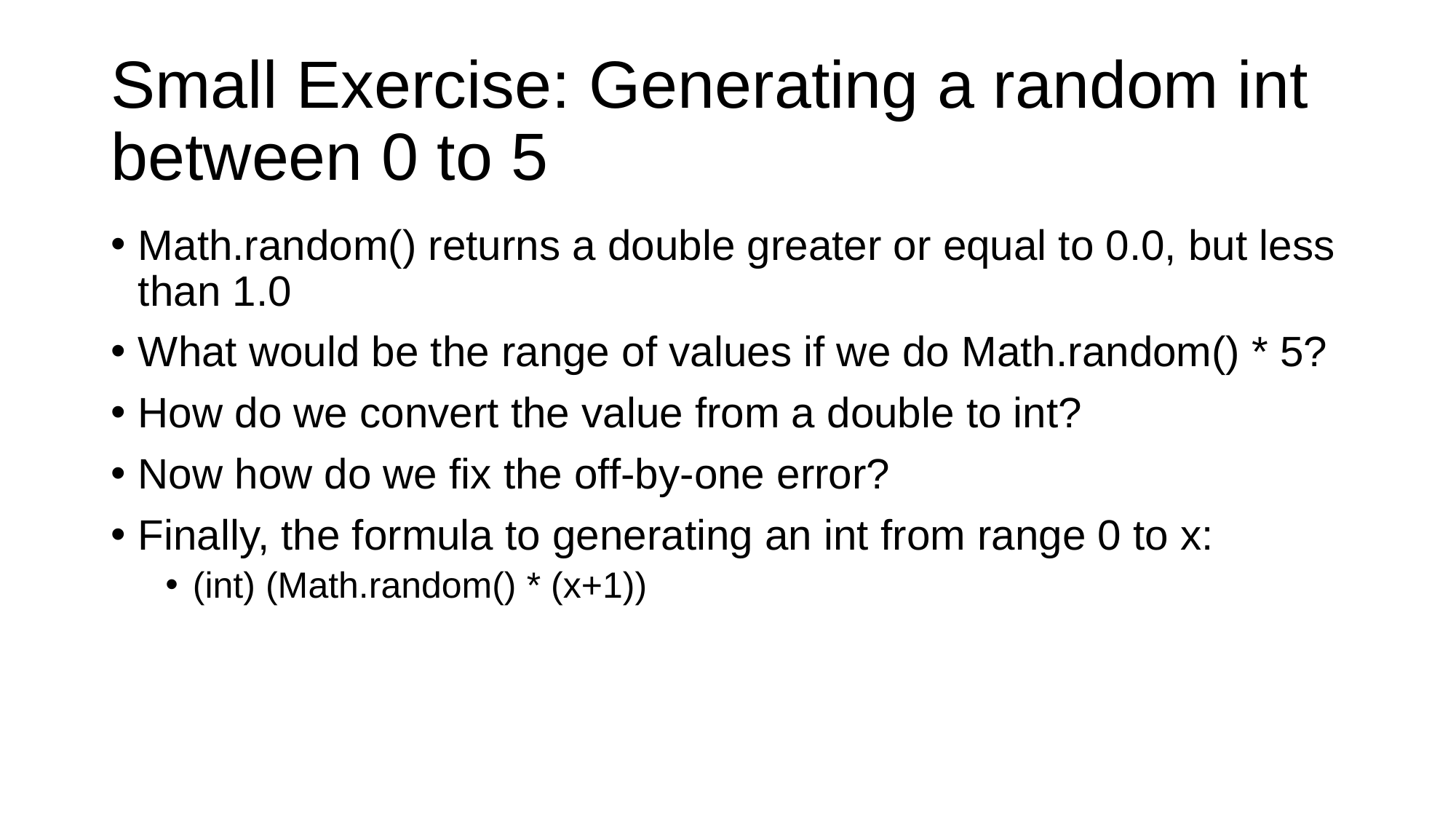

# Small Exercise: Generating a random int between 0 to 5
Math.random() returns a double greater or equal to 0.0, but less than 1.0
What would be the range of values if we do Math.random() * 5?
How do we convert the value from a double to int?
Now how do we fix the off-by-one error?
Finally, the formula to generating an int from range 0 to x:
(int) (Math.random() * (x+1))